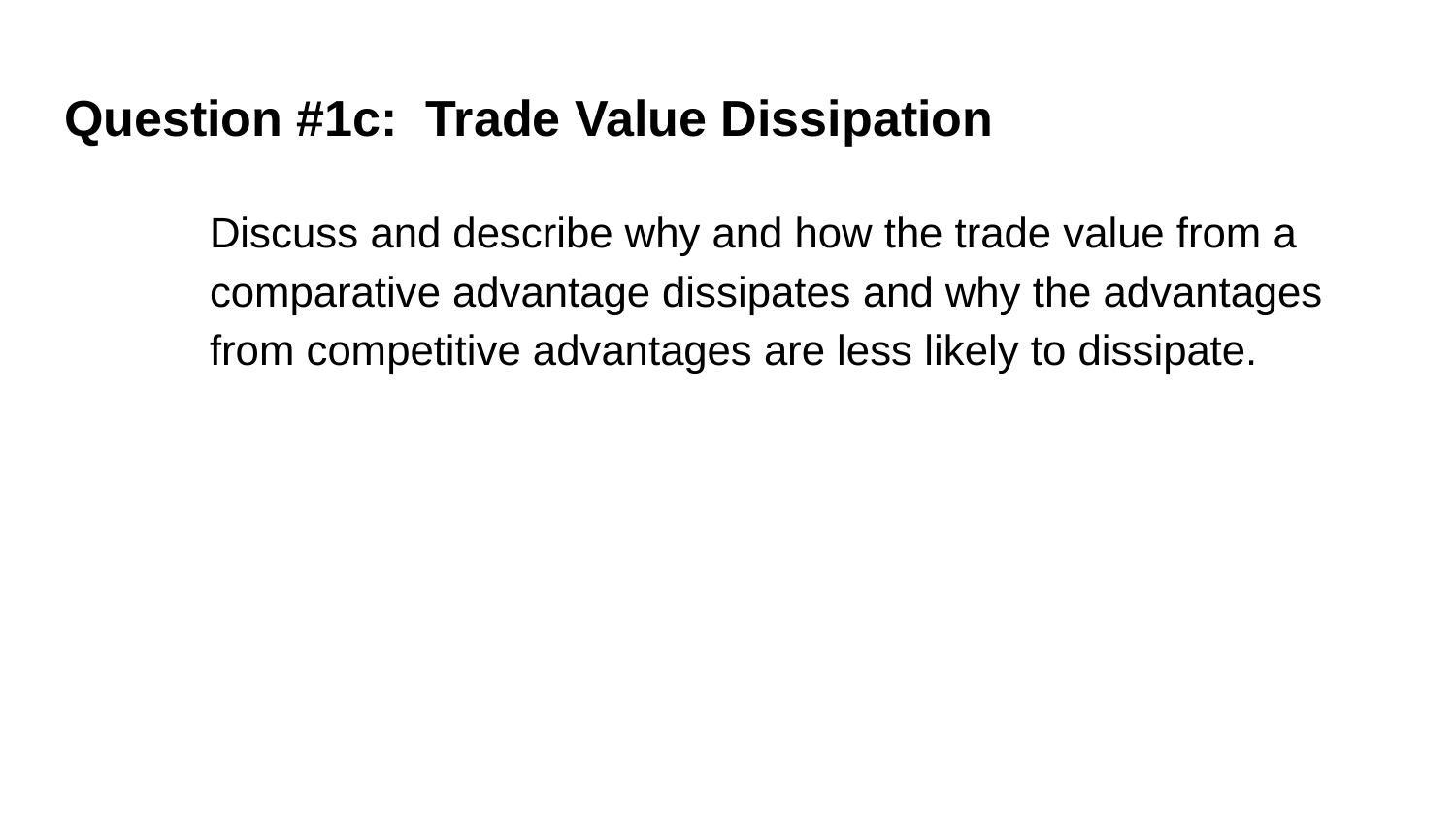

# Question #1c:  Trade Value Dissipation
Discuss and describe why and how the trade value from a comparative advantage dissipates and why the advantages from competitive advantages are less likely to dissipate.